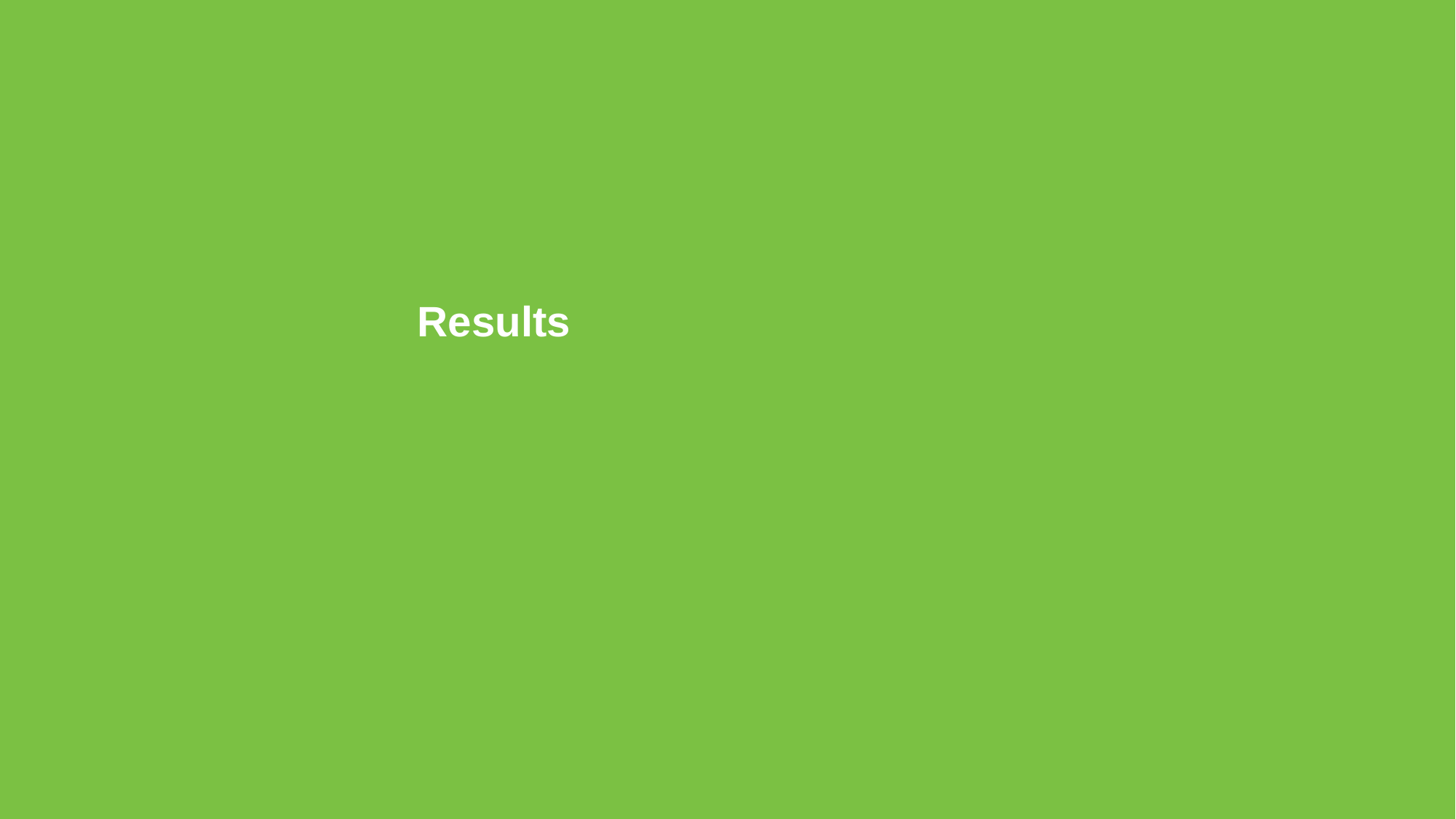

Results

30.5.2018
Esityksen nimi / Tekijä
20